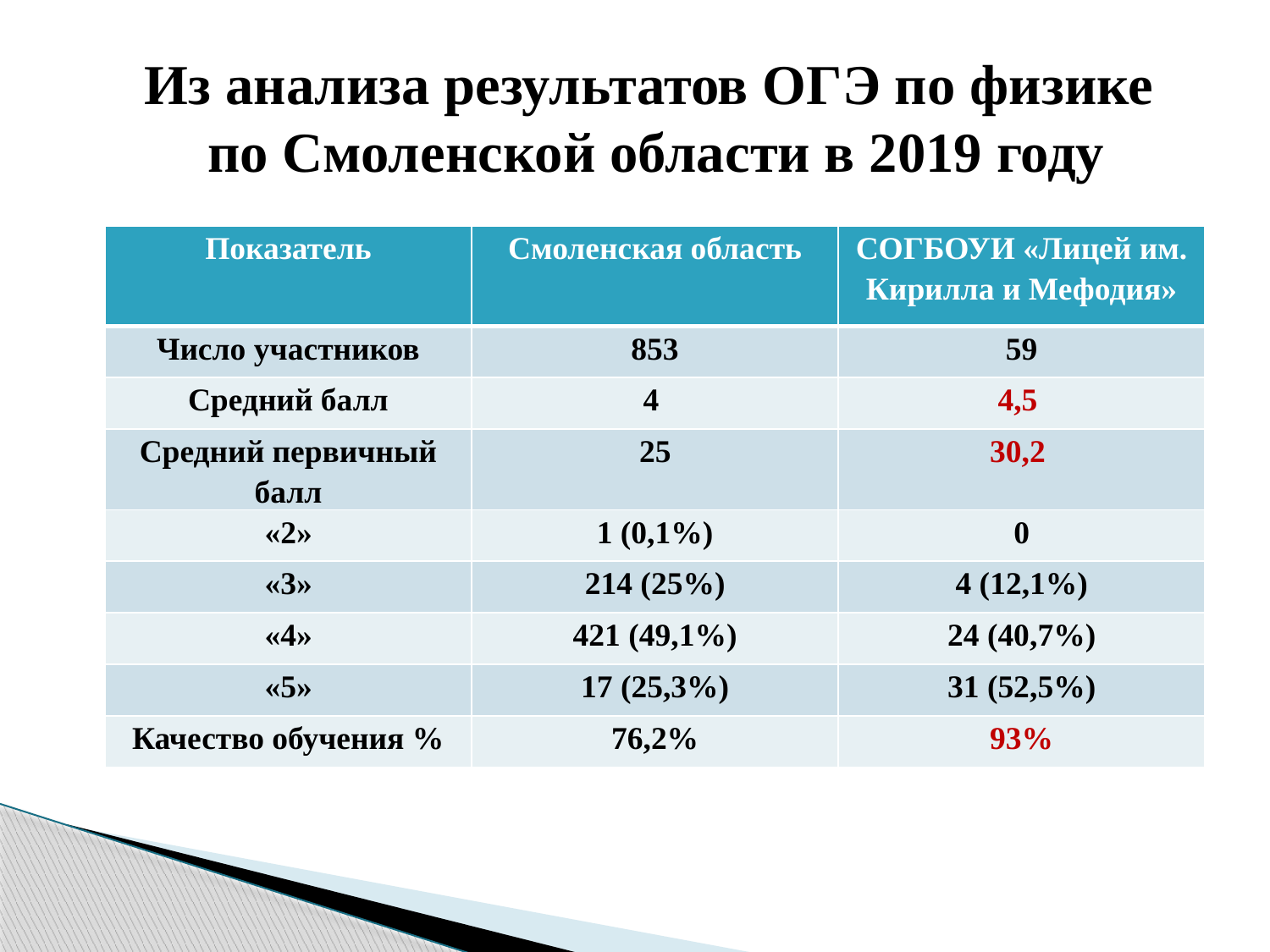

Из анализа результатов ОГЭ по физике
по Смоленской области в 2019 году
| Показатель | Смоленская область | СОГБОУИ «Лицей им. Кирилла и Мефодия» |
| --- | --- | --- |
| Число участников | 853 | 59 |
| Средний балл | 4 | 4,5 |
| Средний первичный балл | 25 | 30,2 |
| «2» | 1 (0,1%) | 0 |
| «3» | 214 (25%) | 4 (12,1%) |
| «4» | 421 (49,1%) | 24 (40,7%) |
| «5» | 17 (25,3%) | 31 (52,5%) |
| Качество обучения % | 76,2% | 93% |